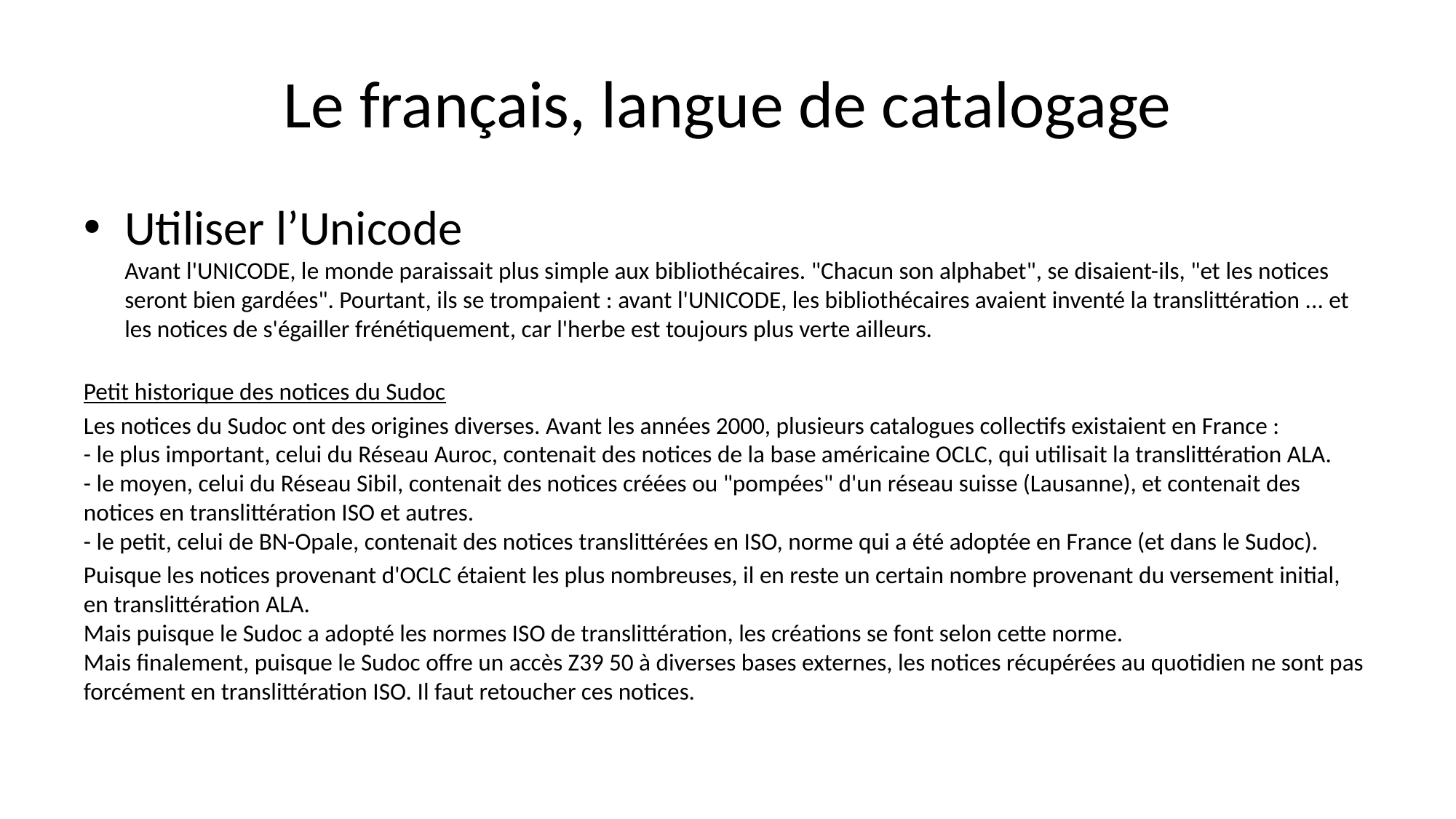

# Le français, langue de catalogage
Utiliser l’Unicode
Avant l'UNICODE, le monde paraissait plus simple aux bibliothécaires. "Chacun son alphabet", se disaient-ils, "et les notices seront bien gardées". Pourtant, ils se trompaient : avant l'UNICODE, les bibliothécaires avaient inventé la translittération ... et les notices de s'égailler frénétiquement, car l'herbe est toujours plus verte ailleurs.
Petit historique des notices du Sudoc
Les notices du Sudoc ont des origines diverses. Avant les années 2000, plusieurs catalogues collectifs existaient en France :
- le plus important, celui du Réseau Auroc, contenait des notices de la base américaine OCLC, qui utilisait la translittération ALA.
- le moyen, celui du Réseau Sibil, contenait des notices créées ou "pompées" d'un réseau suisse (Lausanne), et contenait des notices en translittération ISO et autres.
- le petit, celui de BN-Opale, contenait des notices translittérées en ISO, norme qui a été adoptée en France (et dans le Sudoc).
Puisque les notices provenant d'OCLC étaient les plus nombreuses, il en reste un certain nombre provenant du versement initial, en translittération ALA.
Mais puisque le Sudoc a adopté les normes ISO de translittération, les créations se font selon cette norme.
Mais finalement, puisque le Sudoc offre un accès Z39 50 à diverses bases externes, les notices récupérées au quotidien ne sont pas forcément en translittération ISO. Il faut retoucher ces notices.